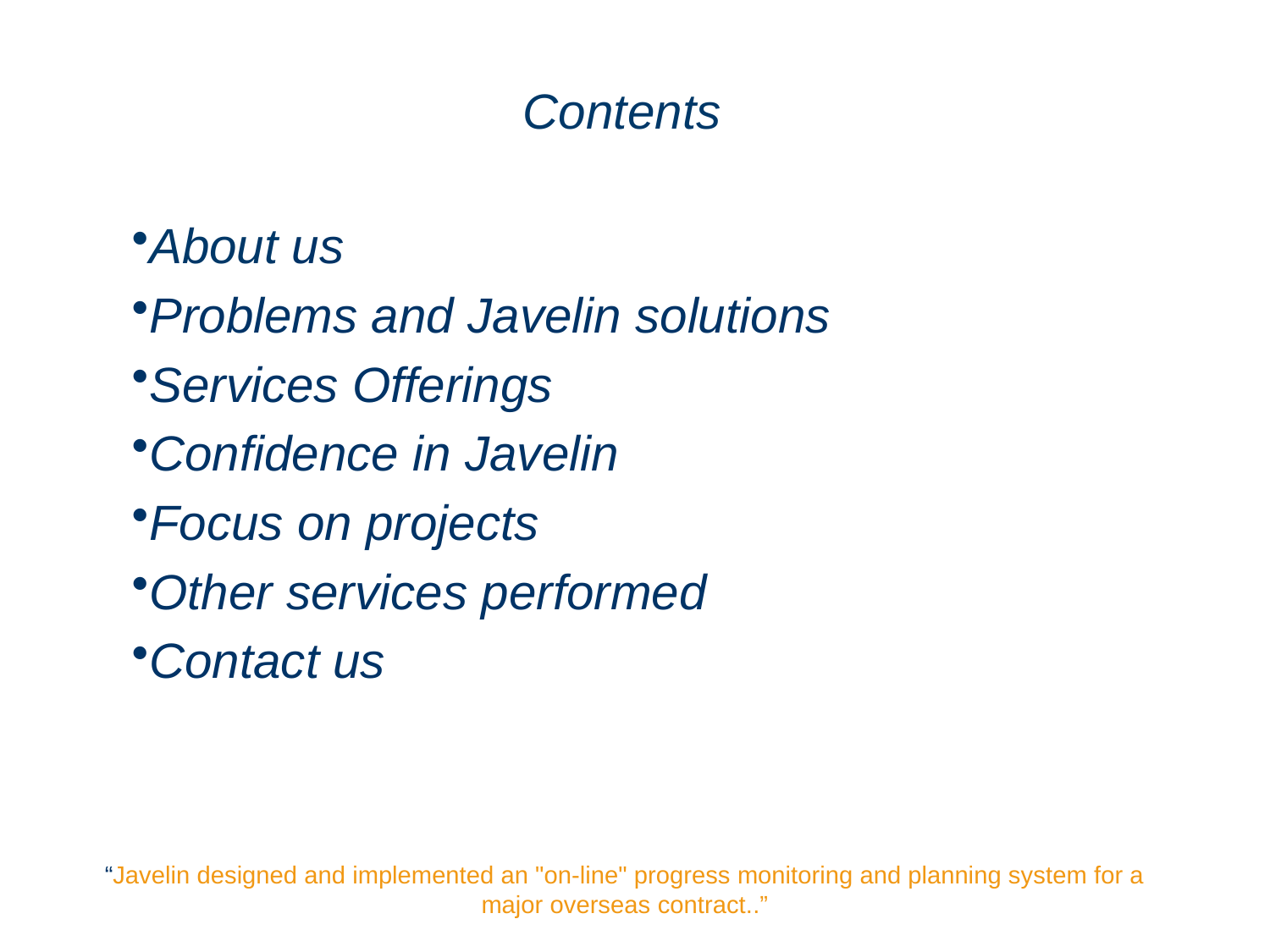

# Contents
About us
Problems and Javelin solutions
Services Offerings
Confidence in Javelin
Focus on projects
Other services performed
Contact us
“Javelin designed and implemented an "on-line" progress monitoring and planning system for a major overseas contract..”